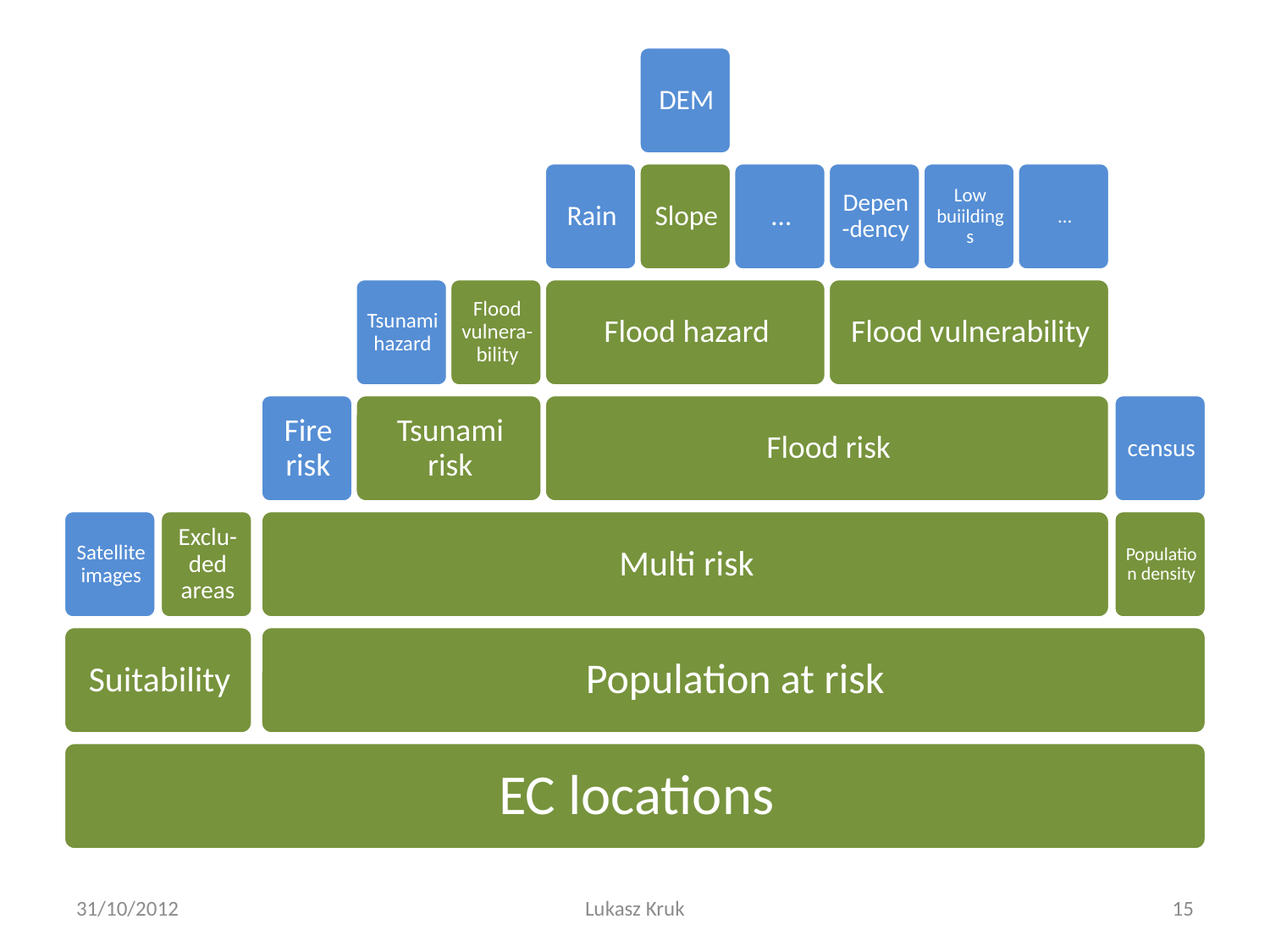

EC locations
Suitability
Satellite images
Exclu-ded areas
Population at risk
Multi risk
Fire risk
Tsunami risk
Tsunami hazard
Flood vulnera-bility
Flood risk
Flood hazard
Rain
Slope
DEM
…
Flood vulnerability
Depen-dency
Low buiildings
…
Population density
census
31/10/2012
Lukasz Kruk
15